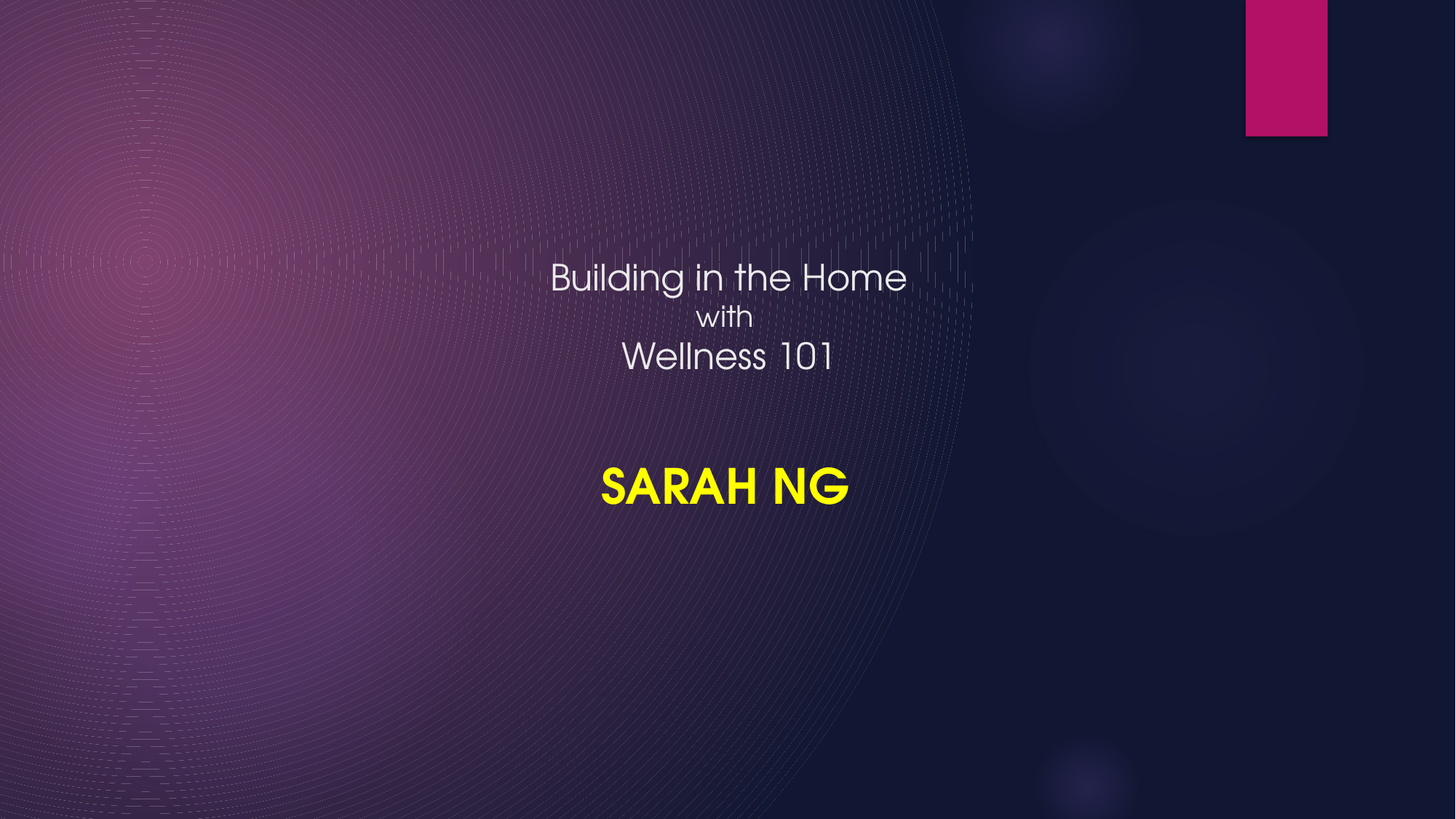

# Building in the Home with Wellness 101
Sarah Ng